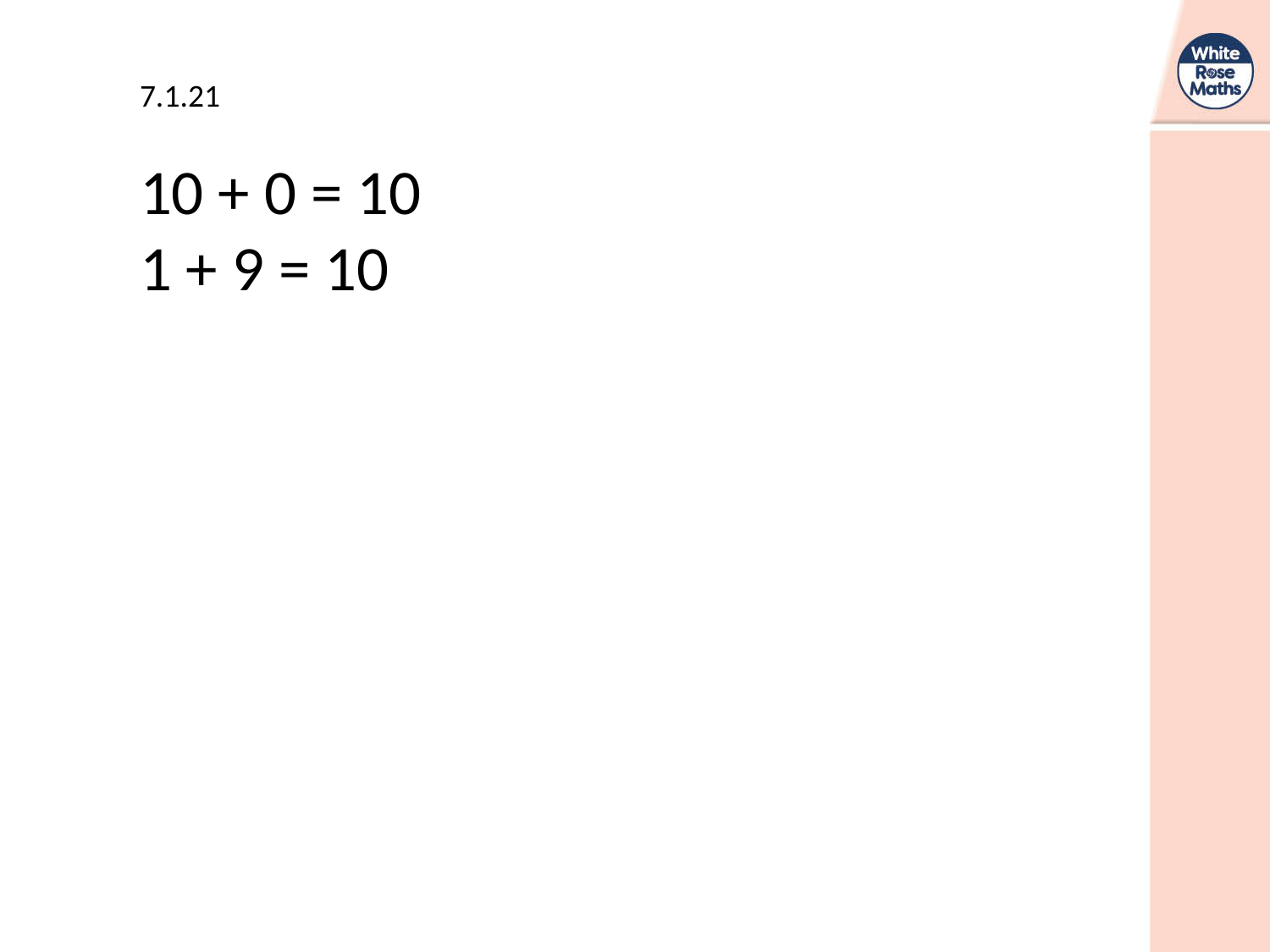

7.1.21

10 + 0 = 10
1 + 9 = 10